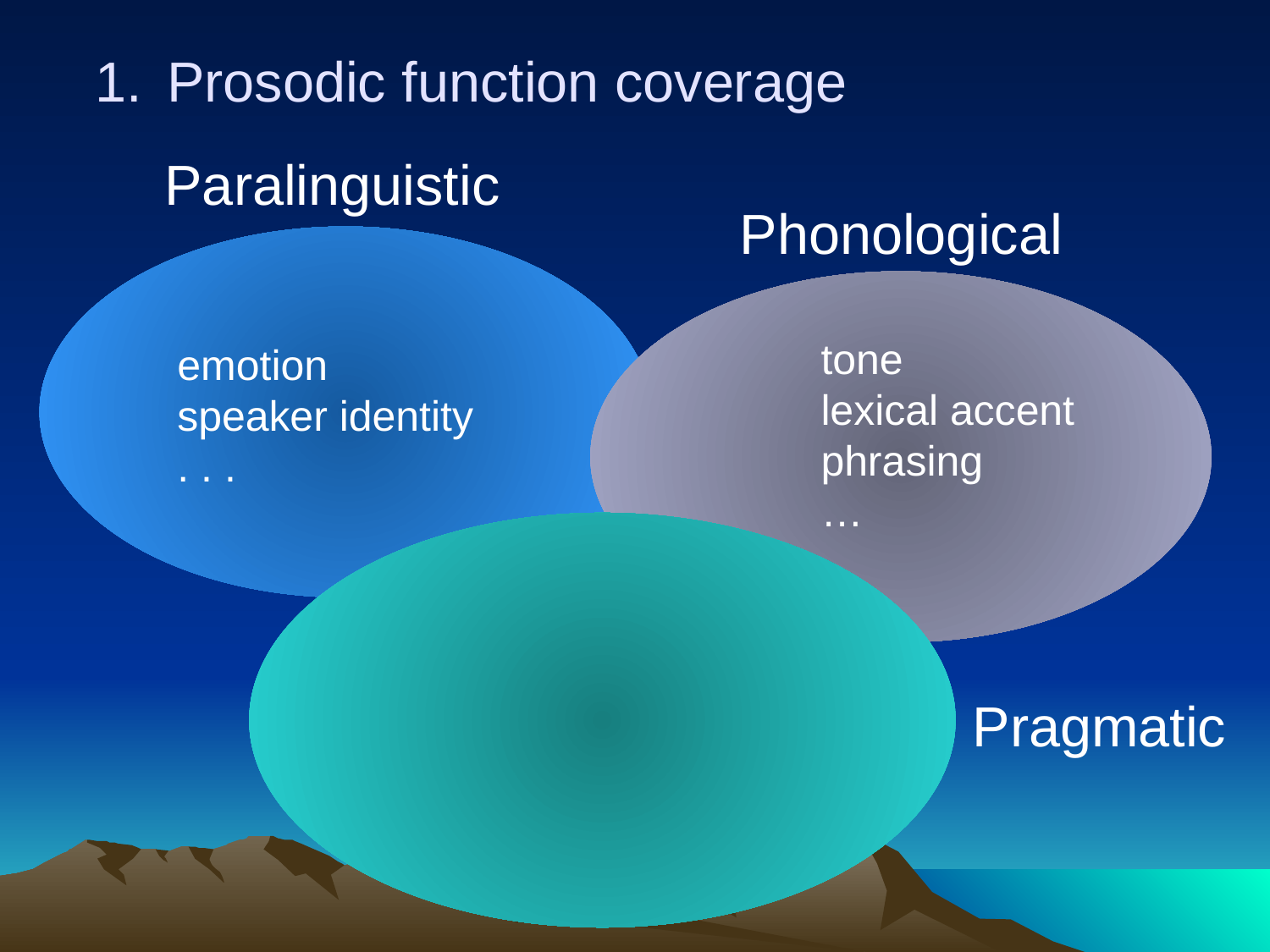

# Prosodic function coverage
Paralinguistic
Phonological

   emotion
   speaker identity
   . . .
	tone
	lexical accent
	phrasing
	…

Pragmatic